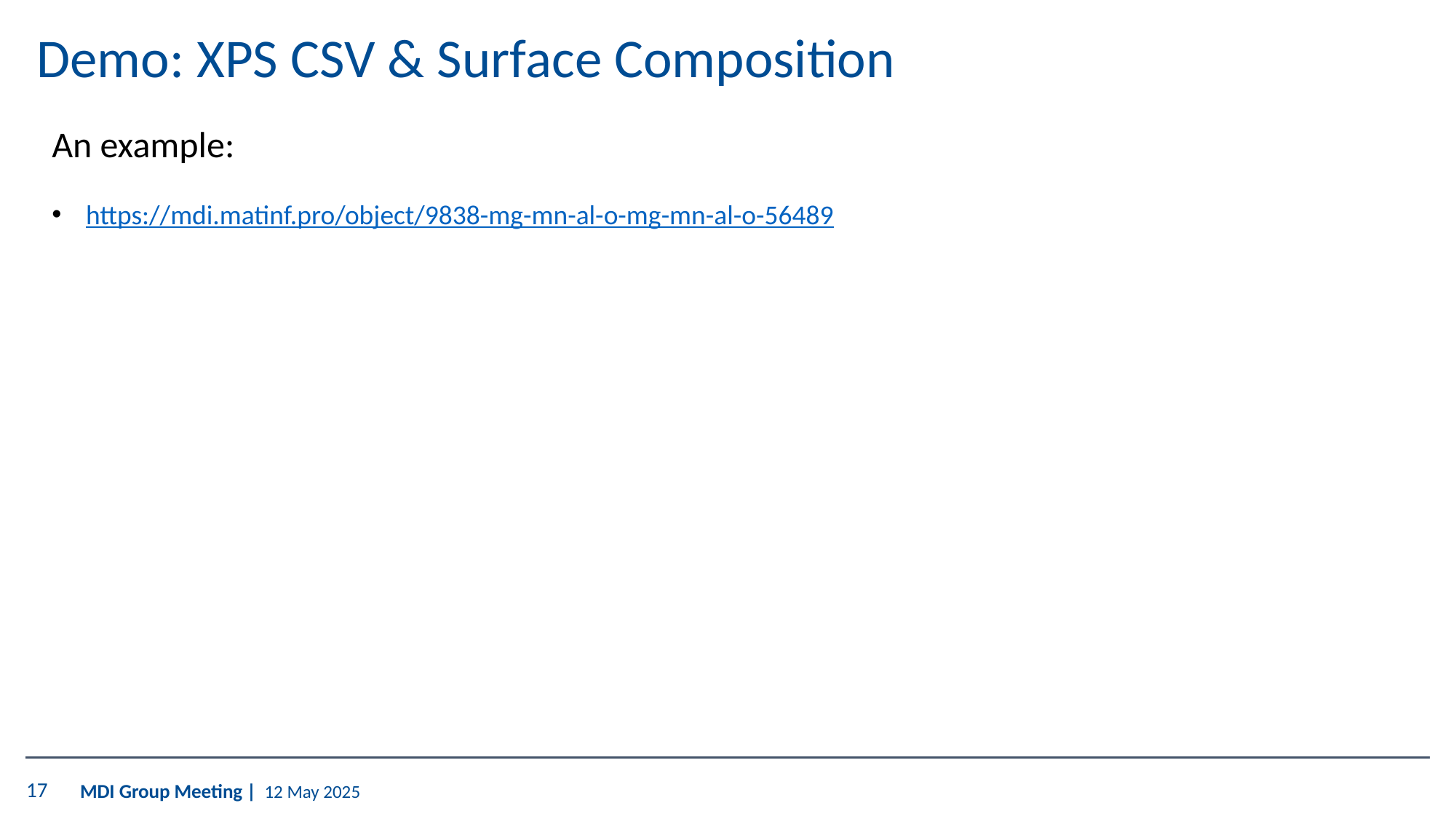

# Demo: XPS CSV & Surface Composition
An example:

https://mdi.matinf.pro/object/9838-mg-mn-al-o-mg-mn-al-o-56489